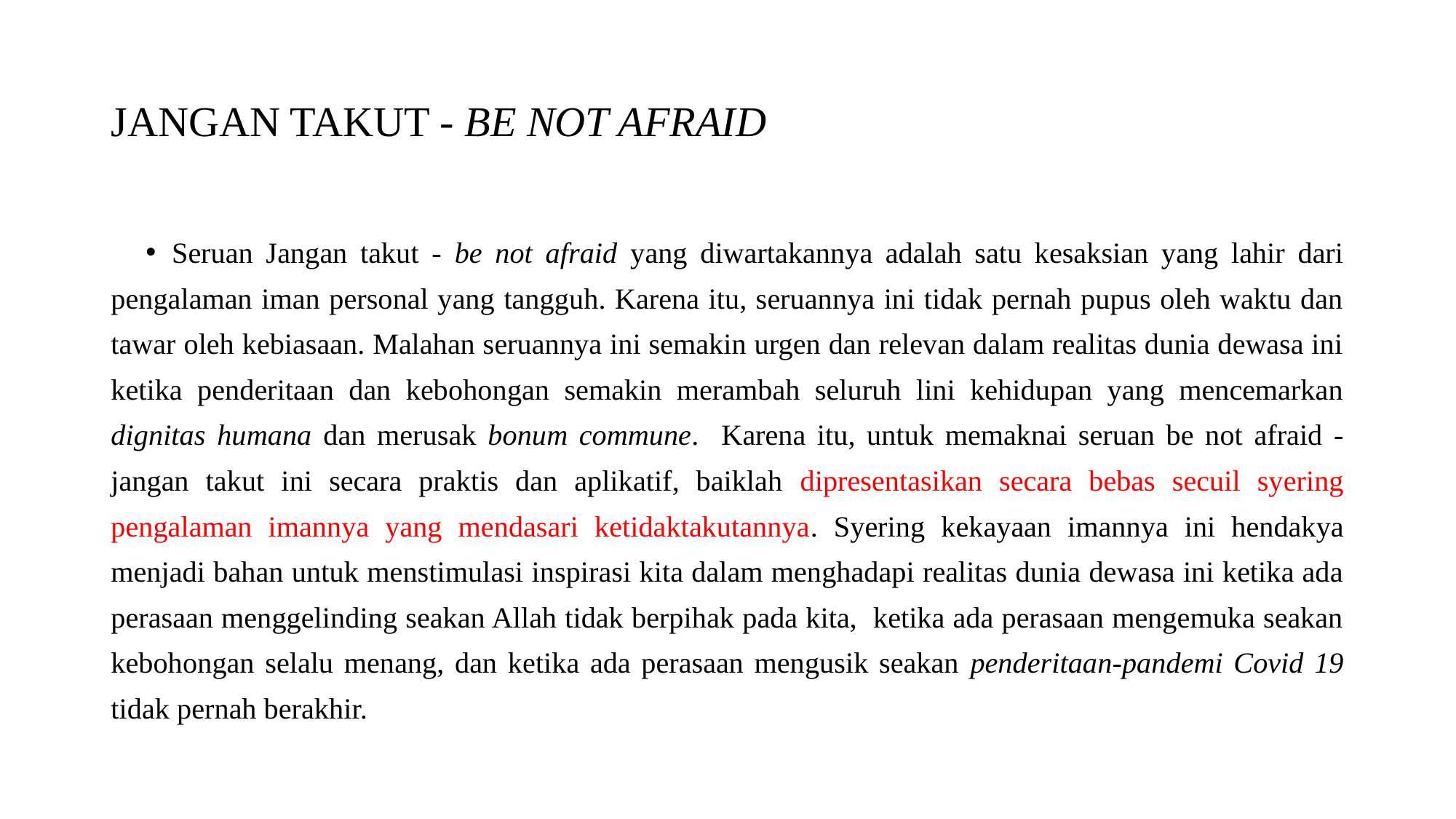

# JANGAN TAKUT - BE NOT AFRAID
Seruan Jangan takut - be not afraid yang diwartakannya adalah satu kesaksian yang lahir dari pengalaman iman personal yang tangguh. Karena itu, seruannya ini tidak pernah pupus oleh waktu dan tawar oleh kebiasaan. Malahan seruannya ini semakin urgen dan relevan dalam realitas dunia dewasa ini ketika penderitaan dan kebohongan semakin merambah seluruh lini kehidupan yang mencemarkan dignitas humana dan merusak bonum commune.  Karena itu, untuk memaknai seruan be not afraid - jangan takut ini secara praktis dan aplikatif, baiklah dipresentasikan secara bebas secuil syering pengalaman imannya yang mendasari ketidaktakutannya. Syering kekayaan imannya ini hendakya menjadi bahan untuk menstimulasi inspirasi kita dalam menghadapi realitas dunia dewasa ini ketika ada perasaan menggelinding seakan Allah tidak berpihak pada kita,  ketika ada perasaan mengemuka seakan kebohongan selalu menang, dan ketika ada perasaan mengusik seakan penderitaan-pandemi Covid 19 tidak pernah berakhir.